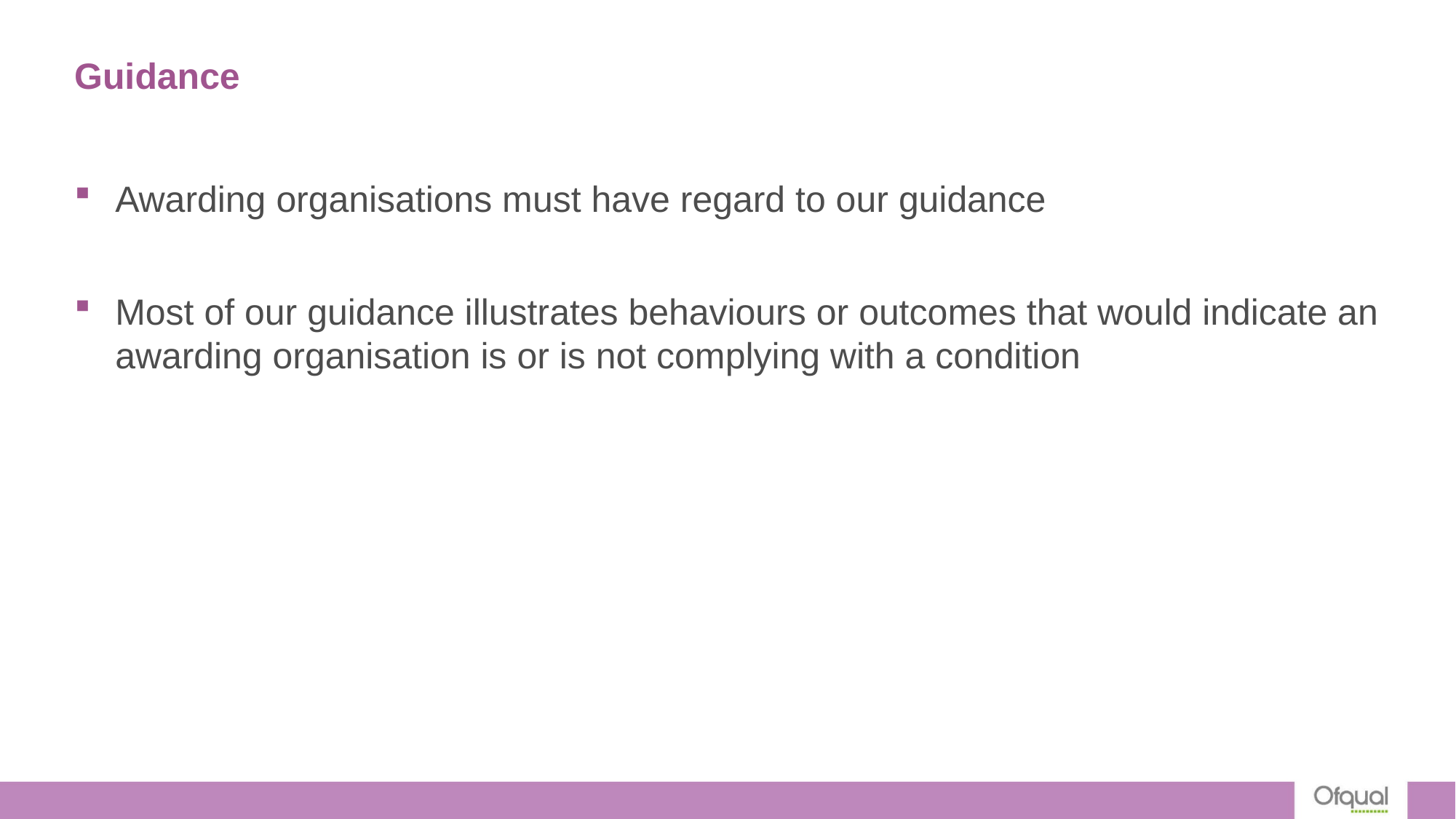

# Guidance
Awarding organisations must have regard to our guidance

Most of our guidance illustrates behaviours or outcomes that would indicate an awarding organisation is or is not complying with a condition